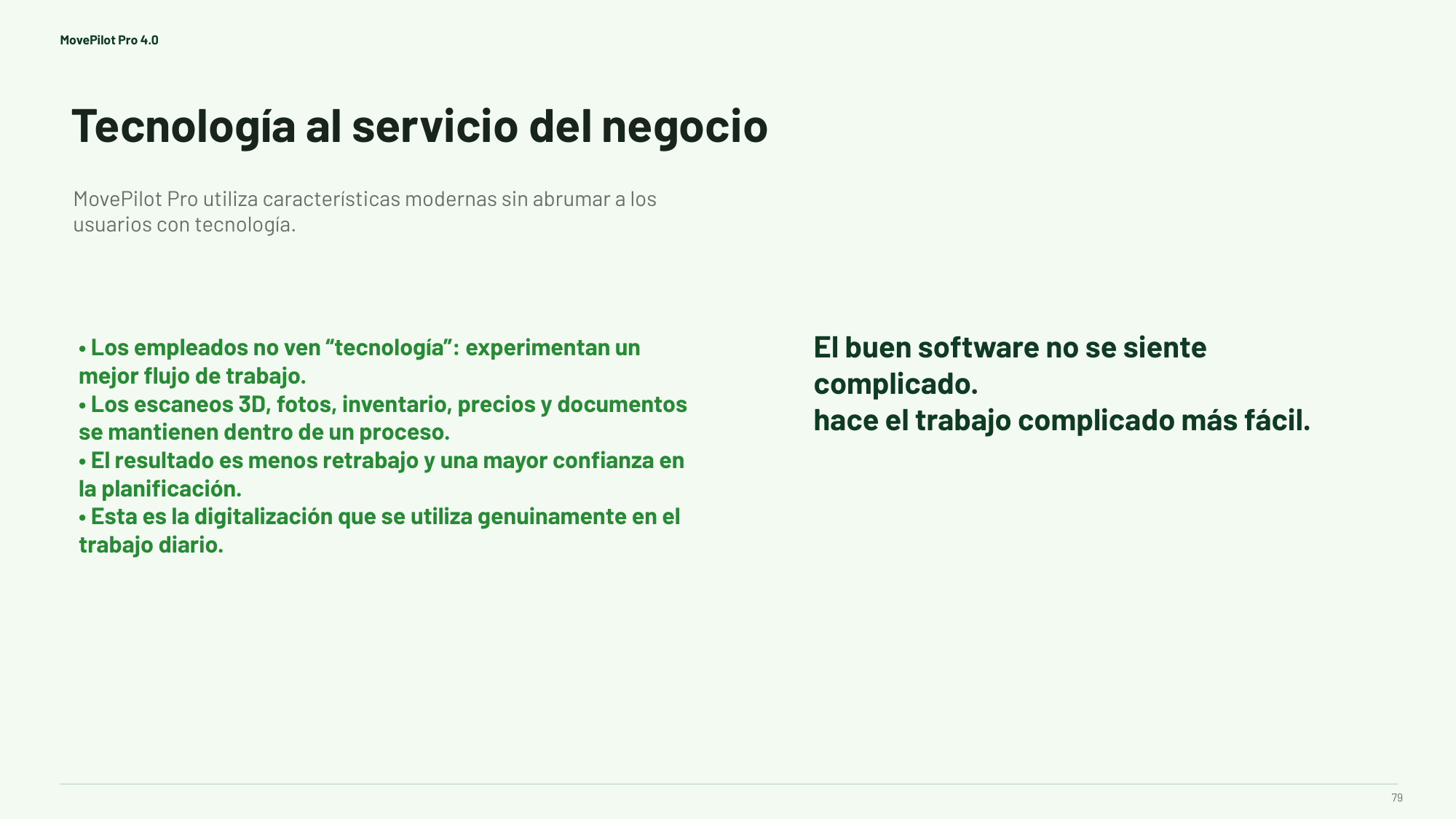

MovePilot Pro 4.0
Tecnología al servicio del negocio
El buen software no se siente complicado.
hace el trabajo complicado más fácil.
MovePilot Pro utiliza características modernas sin abrumar a los usuarios con tecnología.
• Los empleados no ven “tecnología”: experimentan un mejor flujo de trabajo.
• Los escaneos 3D, fotos, inventario, precios y documentos se mantienen dentro de un proceso.
• El resultado es menos retrabajo y una mayor confianza en la planificación.
• Esta es la digitalización que se utiliza genuinamente en el trabajo diario.

79